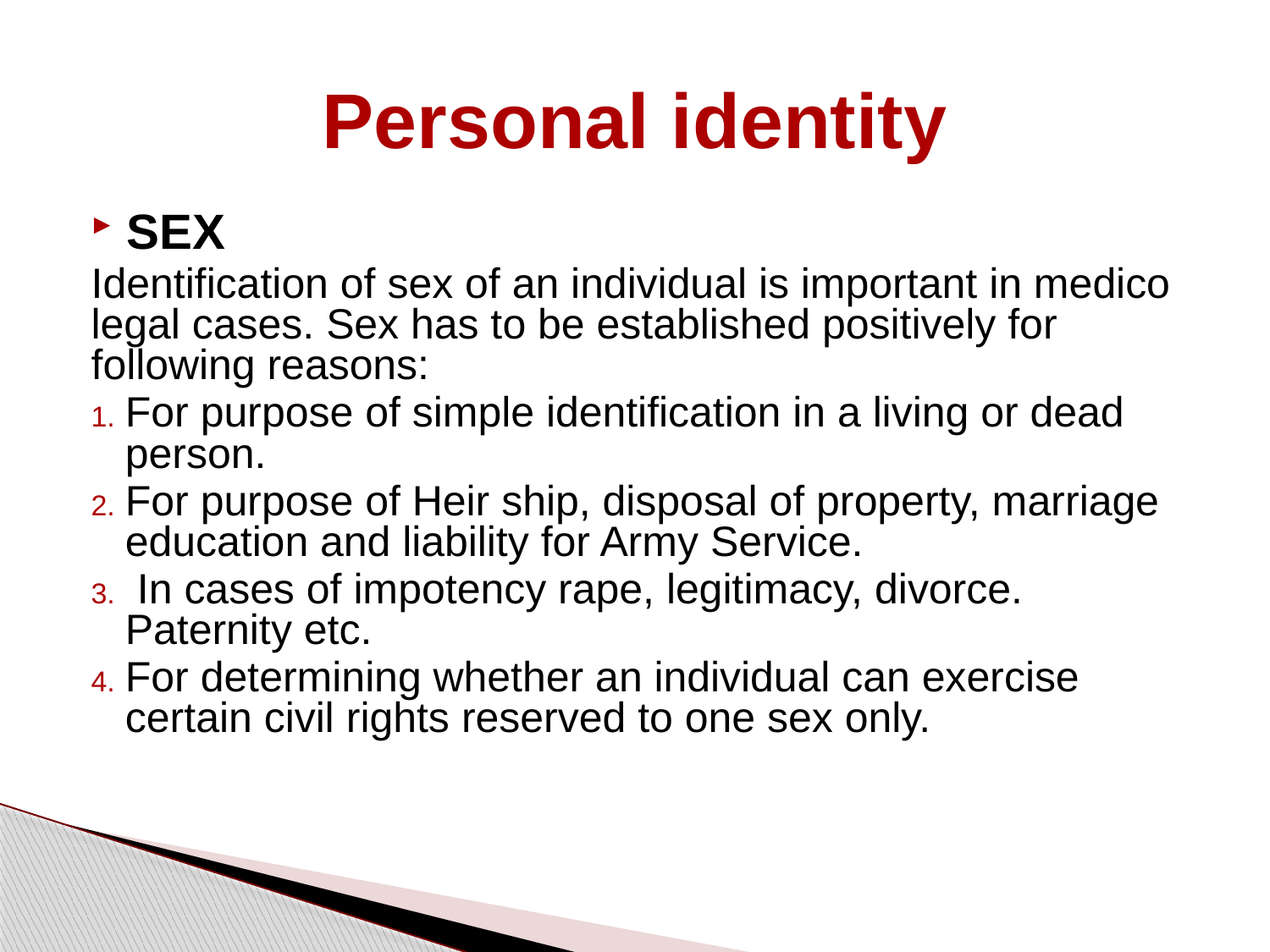

# Personal identity
SEX
Identification of sex of an individual is important in medico legal cases. Sex has to be established positively for following reasons:
For purpose of simple identification in a living or dead person.
For purpose of Heir ship, disposal of property, marriage education and liability for Army Service.
 In cases of impotency rape, legitimacy, divorce. Paternity etc.
For determining whether an individual can exercise certain civil rights reserved to one sex only.